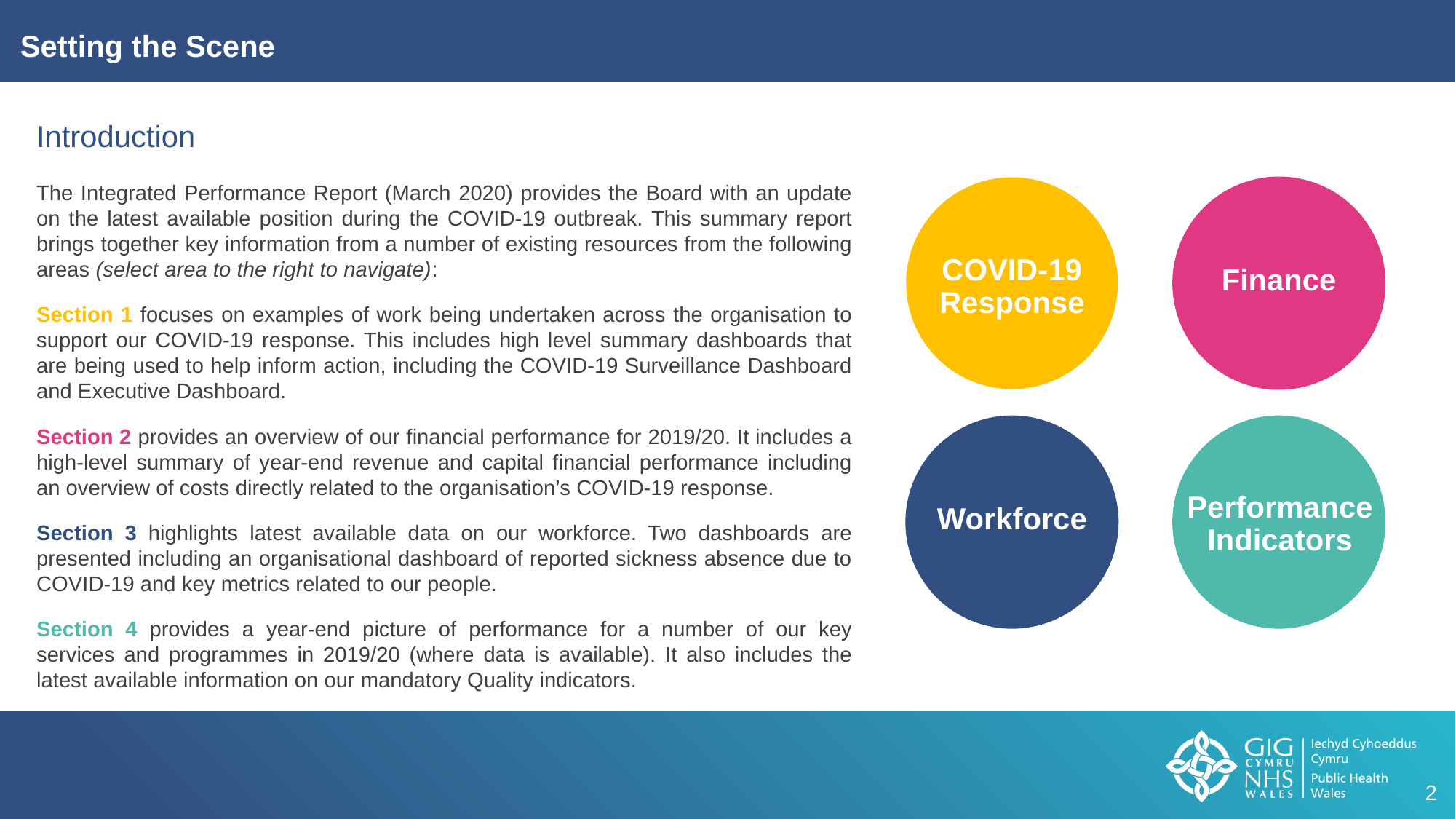

Setting the Scene
Introduction

Introduction
The Integrated Performance Report (March 2020) provides the Board with an update on the latest available position during the COVID-19 outbreak. This summary report brings together key information from a number of existing resources from the following areas (select area to the right to navigate):

Section 1 focuses on examples of work being undertaken across the organisation to support our COVID-19 response. This includes high level summary dashboards that are being used to help inform action, including the COVID-19 Surveillance Dashboard and Executive Dashboard.

Section 2 provides an overview of our financial performance for 2019/20. It includes a high-level summary of year-end revenue and capital financial performance including an overview of costs directly related to the organisation’s COVID-19 response.

Section 3 highlights latest available data on our workforce. Two dashboards are presented including an organisational dashboard of reported sickness absence due to COVID-19 and key metrics related to our people.

Section 4 provides a year-end picture of performance for a number of our key services and programmes in 2019/20 (where data is available). It also includes the latest available information on our mandatory Quality indicators.

COVID-19 Response

Finance

Business as usual
Covid-19

Workforce

Performance Indicators
2